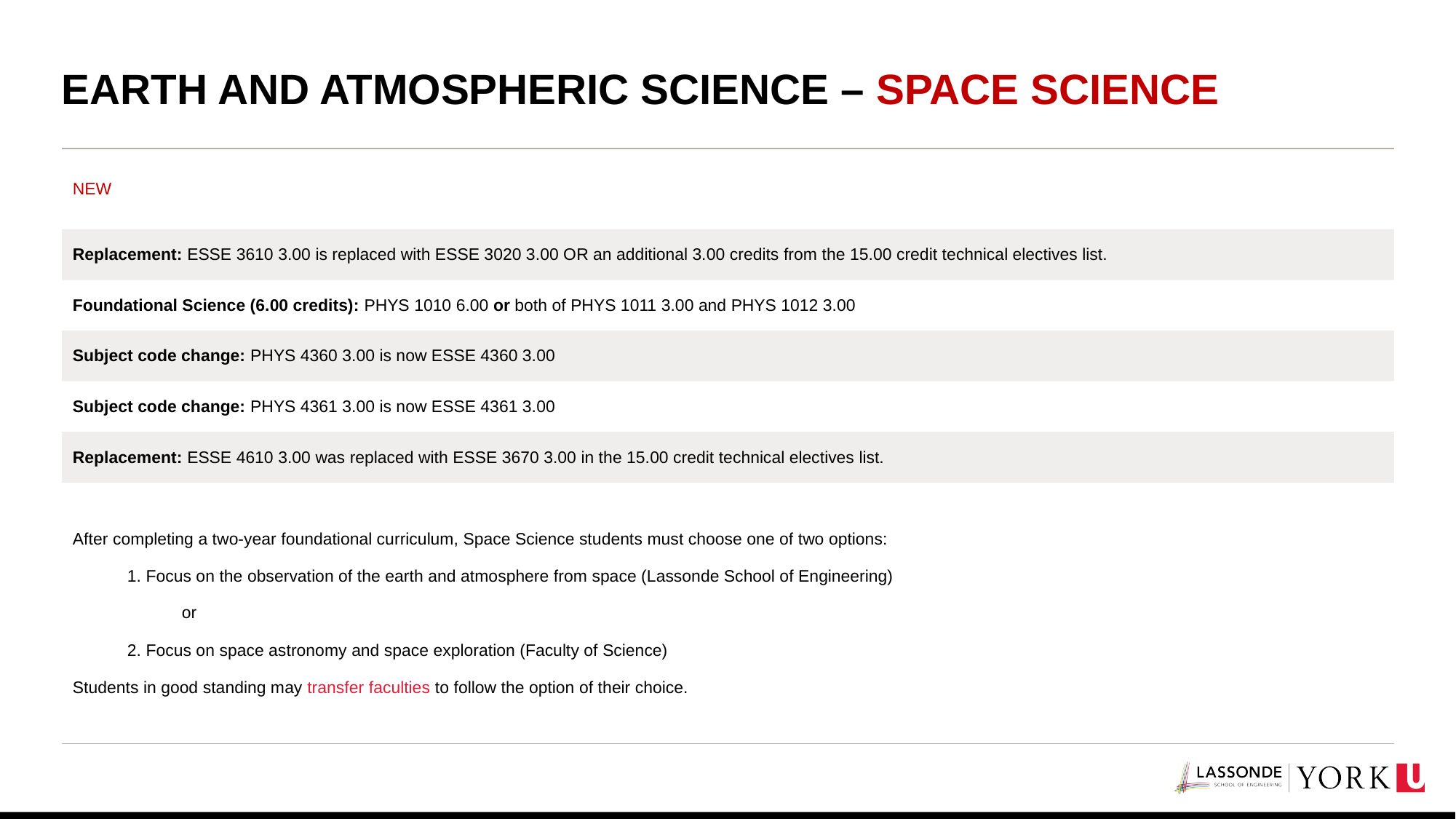

# EARTH AND ATMOSPHERIC SCIENCE – SPACE SCIENCE
| NEW |
| --- |
| Replacement: ESSE 3610 3.00 is replaced with ESSE 3020 3.00 OR an additional 3.00 credits from the 15.00 credit technical electives list. |
| Foundational Science (6.00 credits): PHYS 1010 6.00 or both of PHYS 1011 3.00 and PHYS 1012 3.00 |
| Subject code change: PHYS 4360 3.00 is now ESSE 4360 3.00 |
| Subject code change: PHYS 4361 3.00 is now ESSE 4361 3.00 |
| Replacement: ESSE 4610 3.00 was replaced with ESSE 3670 3.00 in the 15.00 credit technical electives list. |
| After completing a two-year foundational curriculum, Space Science students must choose one of two options: 1. Focus on the observation of the earth and atmosphere from space (Lassonde School of Engineering) or 2. Focus on space astronomy and space exploration (Faculty of Science) Students in good standing may transfer faculties to follow the option of their choice. |